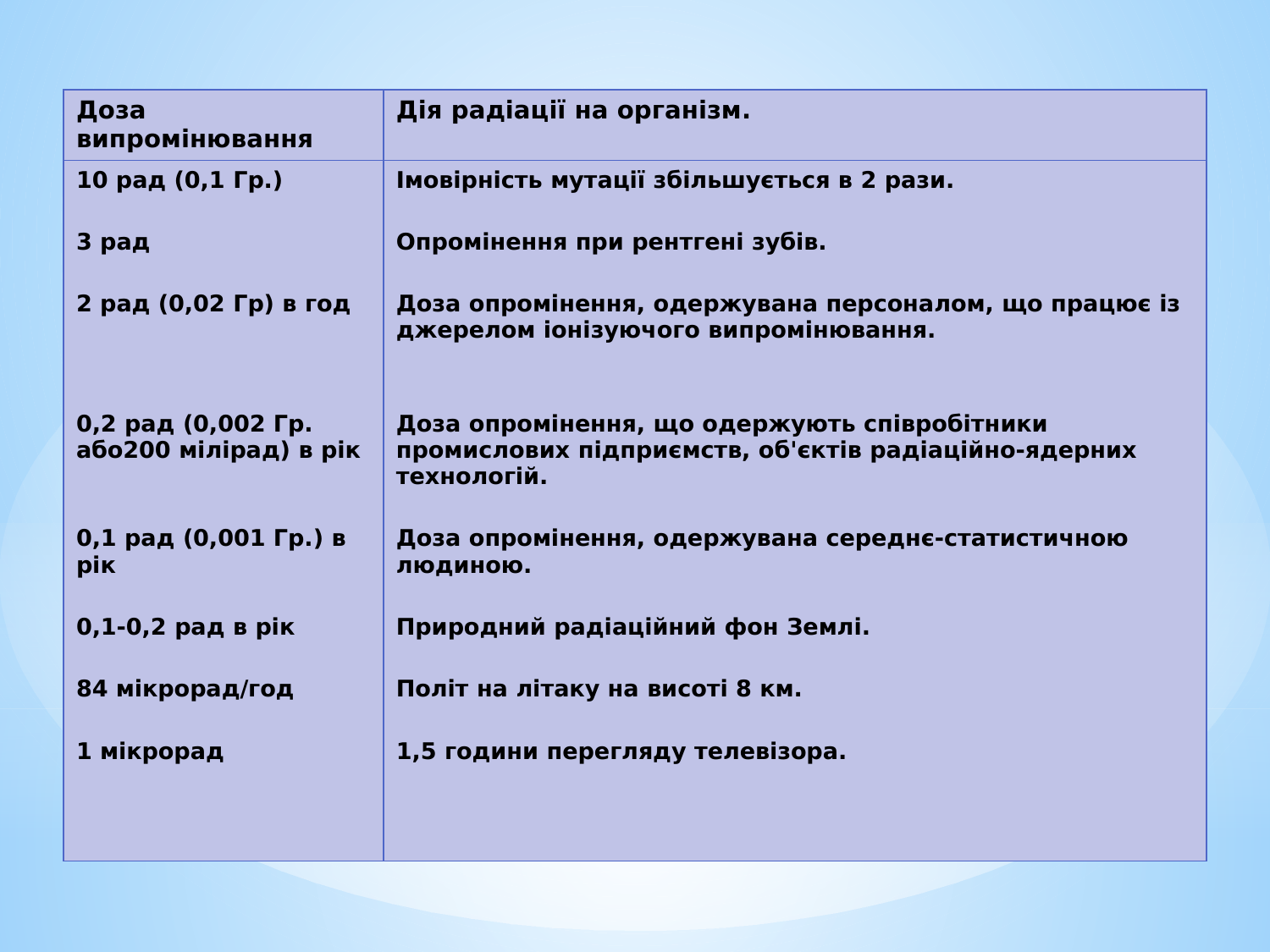

| Доза випромінювання | Дія радіації на організм. |
| --- | --- |
| 10 рад (0,1 Гр.) 3 рад 2 рад (0,02 Гр) в год 0,2 рад (0,002 Гр. або200 мілірад) в рік 0,1 рад (0,001 Гр.) в рік 0,1-0,2 рад в рік 84 мікрорад/год 1 мікрорад | Імовірність мутації збільшується в 2 рази. Опромінення при рентгені зубів. Доза опромінення, одержувана персоналом, що працює із джерелом іонізуючого випромінювання. Доза опромінення, що одержують співробітники промислових підприємств, об'єктів радіаційно-ядерних технологій. Доза опромінення, одержувана середнє-статистичною людиною. Природний радіаційний фон Землі. Політ на літаку на висоті 8 км. 1,5 години перегляду телевізора. |